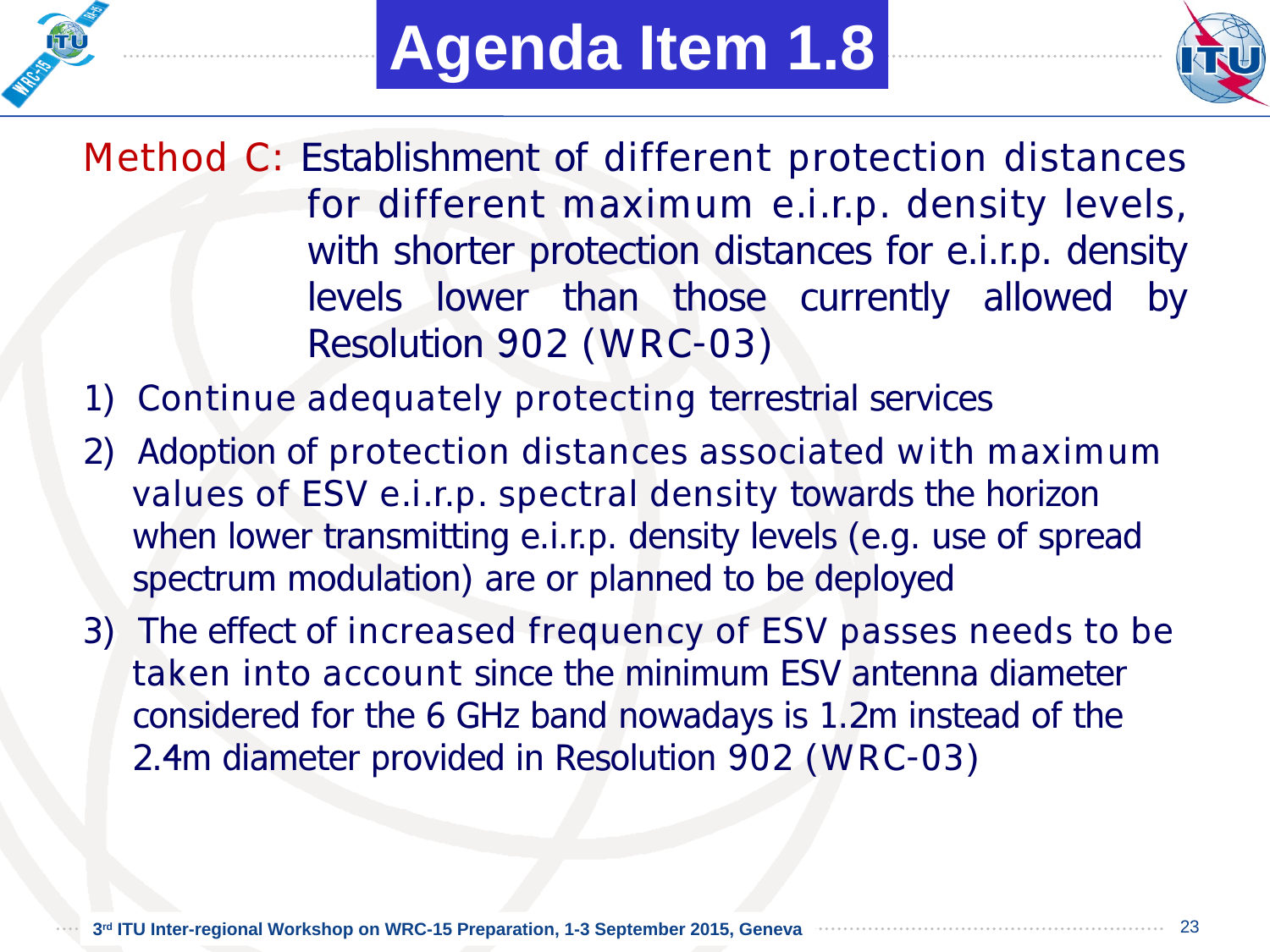

Agenda Item 1.8
Method C: Establishment of different protection distances for different maximum e.i.r.p. density levels, with shorter protection distances for e.i.r.p. density levels lower than those currently allowed by Resolution 902 (WRC-03)
1)  Continue adequately protecting terrestrial services
2)  Adoption of protection distances associated with maximum values of ESV e.i.r.p. spectral density towards the horizon when lower transmitting e.i.r.p. density levels (e.g. use of spread spectrum modulation) are or planned to be deployed
3)  The effect of increased frequency of ESV passes needs to be taken into account since the minimum ESV antenna diameter considered for the 6 GHz band nowadays is 1.2m instead of the 2.4m diameter provided in Resolution 902 (WRC-03)

23